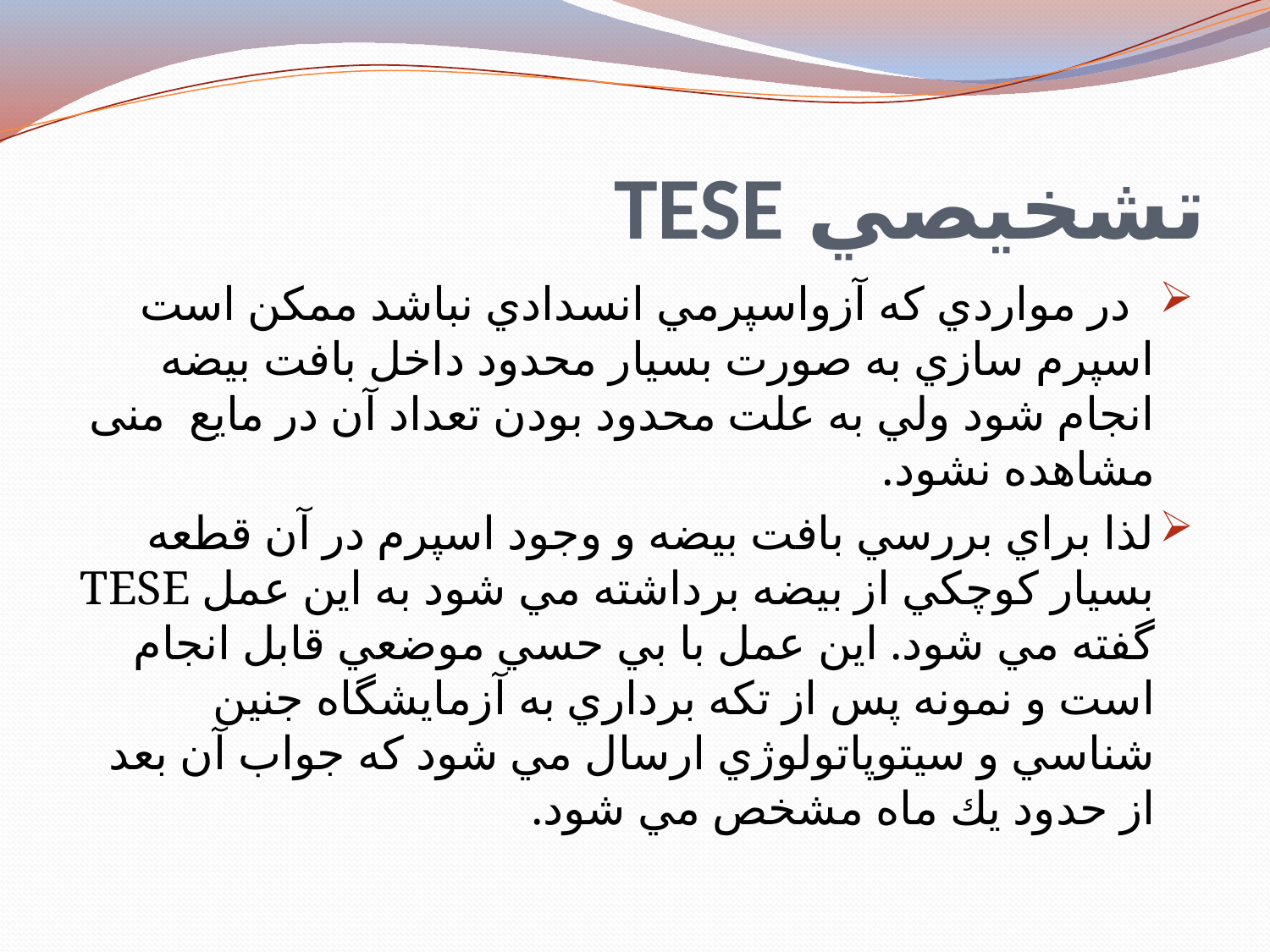

# تشخيصي TESE
  در مواردي كه آزواسپرمي انسدادي نباشد ممكن است اسپرم سازي به صورت بسيار محدود داخل بافت بيضه انجام شود ولي به علت محدود بودن تعداد آن در مايع  منی مشاهده نشود.
لذا براي بررسي بافت بيضه و وجود اسپرم در آن قطعه بسيار كوچكي از بيضه برداشته مي شود به اين عمل TESE گفته مي شود. اين عمل با بي حسي موضعي قابل انجام است و نمونه پس از تكه برداري به آزمايشگاه جنين شناسي و سيتوپاتولوژي ارسال مي شود كه جواب آن بعد از حدود يك ماه مشخص مي شود.